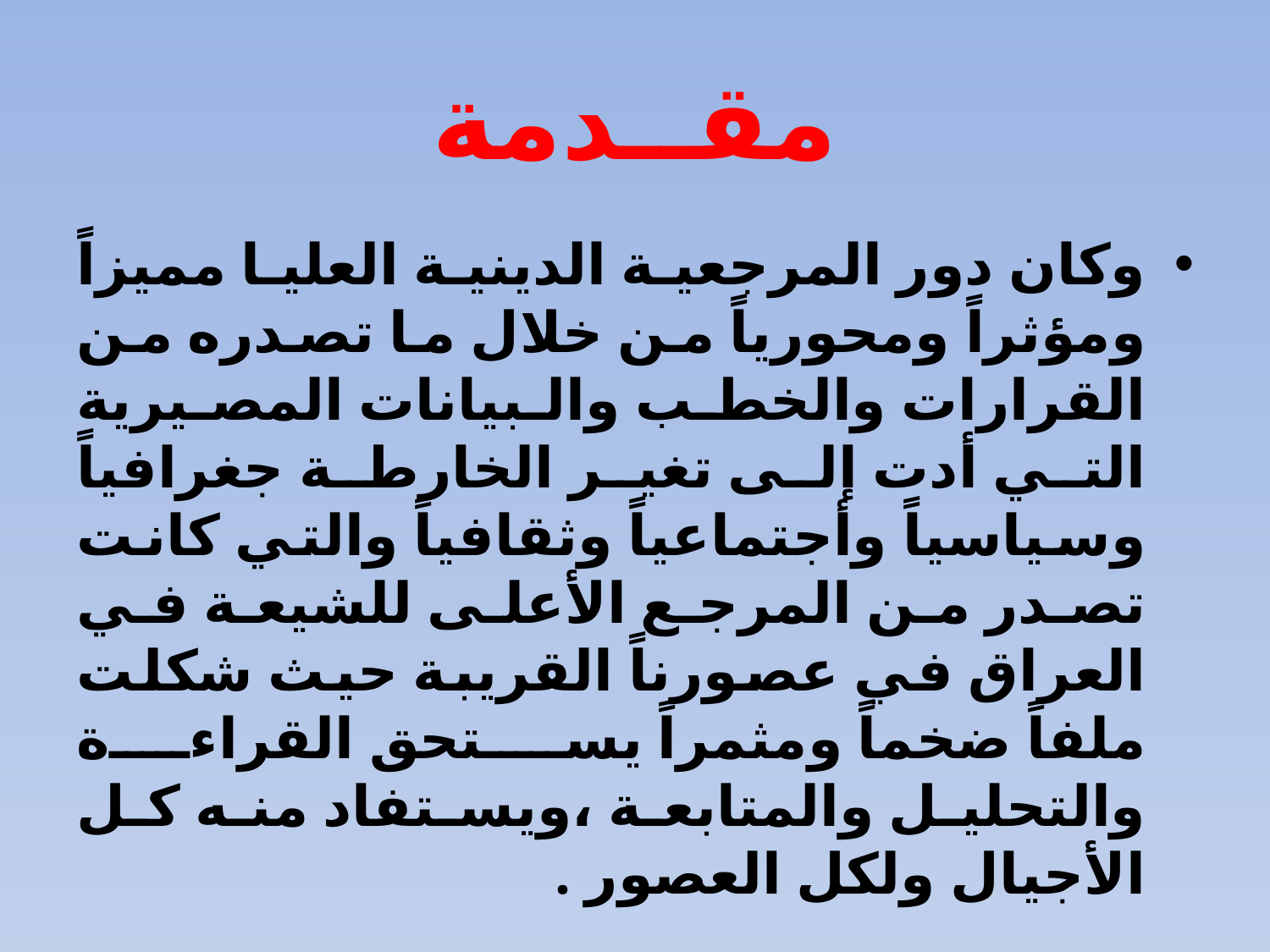

# مقــدمة
وكان دور المرجعية الدينية العليا مميزاً ومؤثراً ومحورياً من خلال ما تصدره من القرارات والخطب والبيانات المصيرية التي أدت إلى تغير الخارطة جغرافياً وسياسياً وأجتماعياً وثقافياً والتي كانت تصدر من المرجع الأعلى للشيعة في العراق في عصورناً القريبة حيث شكلت ملفاً ضخماً ومثمراً يستحق القراءة والتحليل والمتابعة ،ويستفاد منه كل الأجيال ولكل العصور .